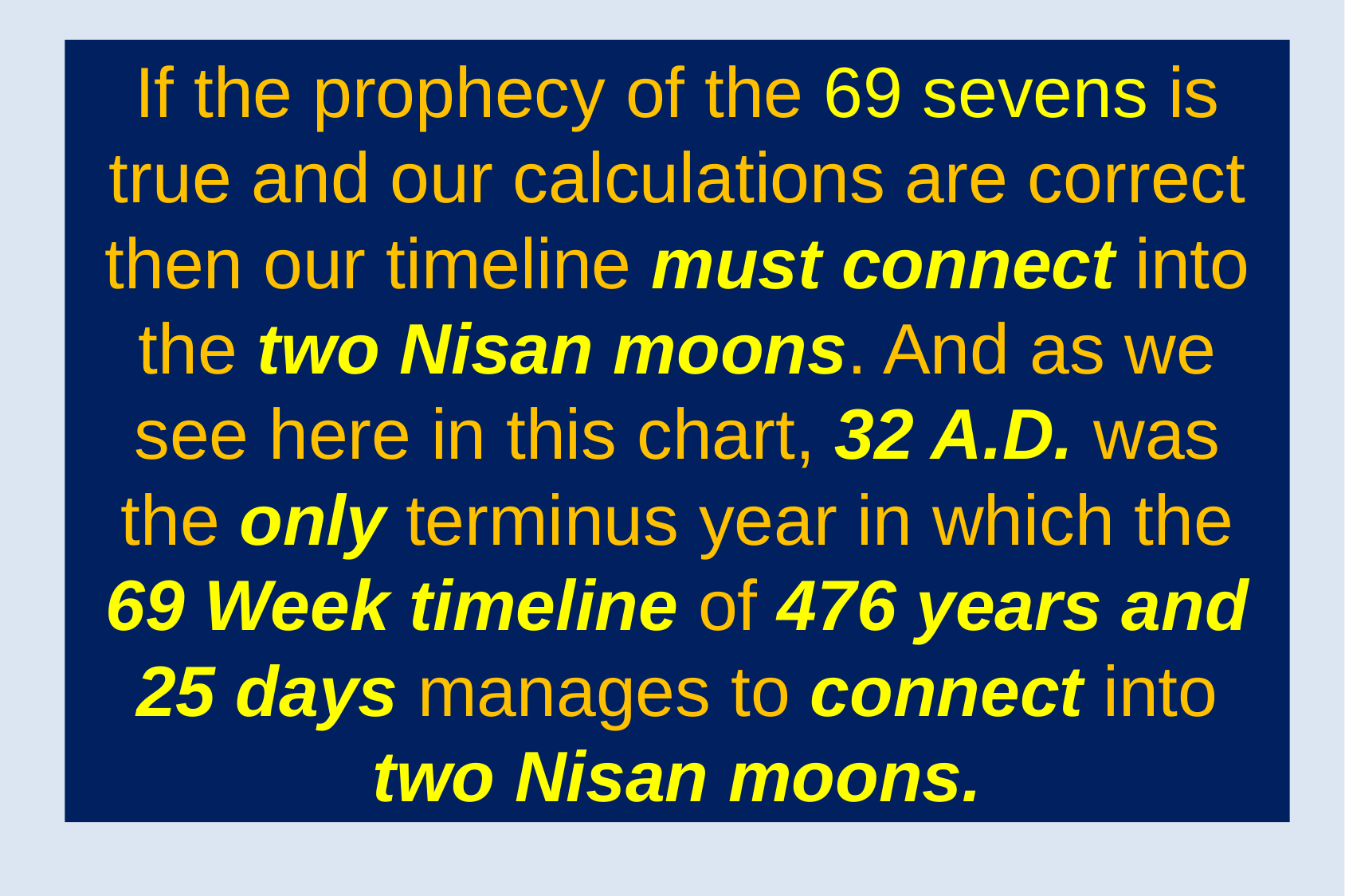

If the prophecy of the 69 sevens is true and our calculations are correct then our timeline must connect into the two Nisan moons. And as we see here in this chart, 32 A.D. was the only terminus year in which the 69 Week timeline of 476 years and 25 days manages to connect into two Nisan moons.